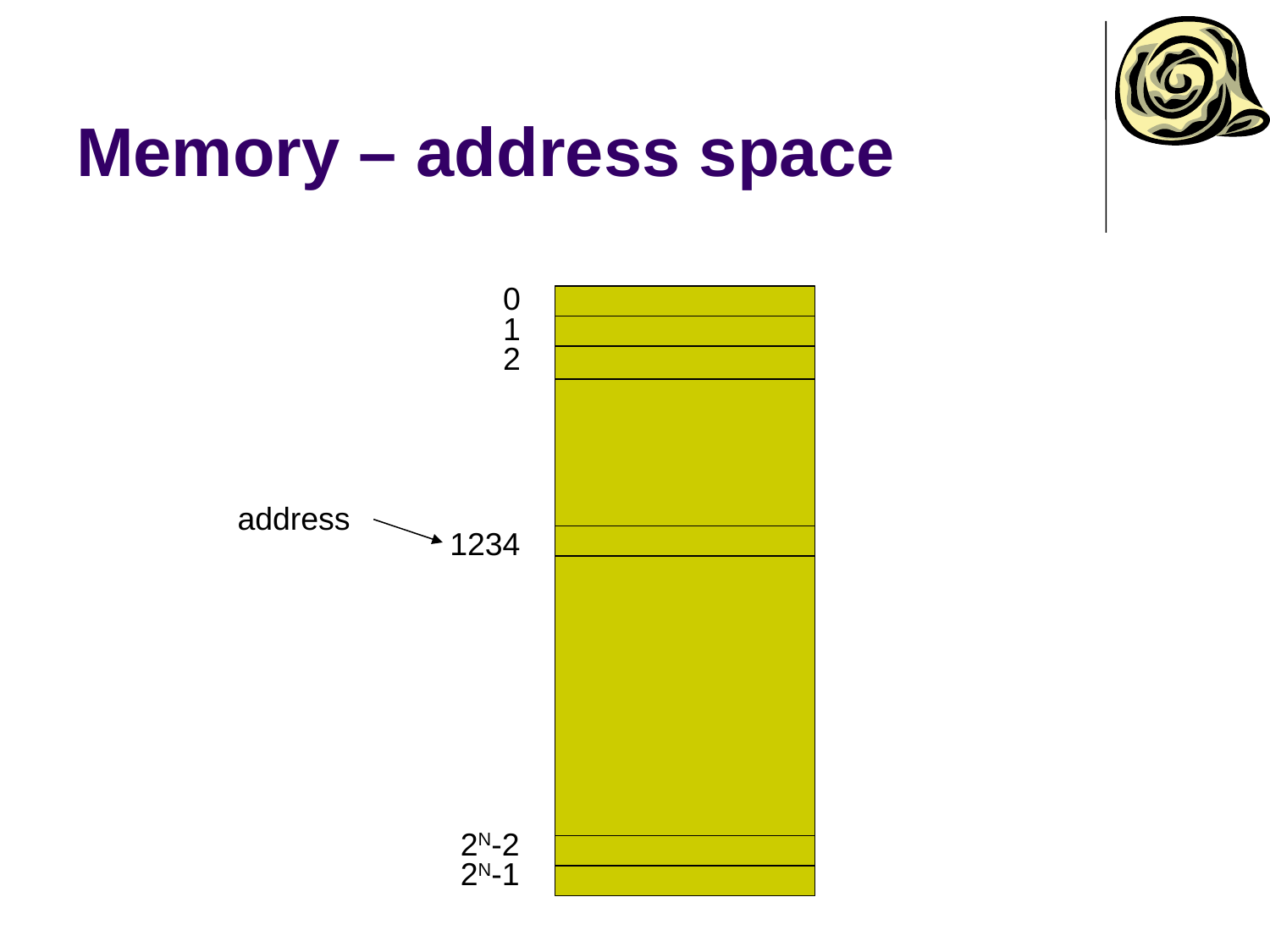

# Memory – address space
0

1
2
address
1234
2N-2
2N-1